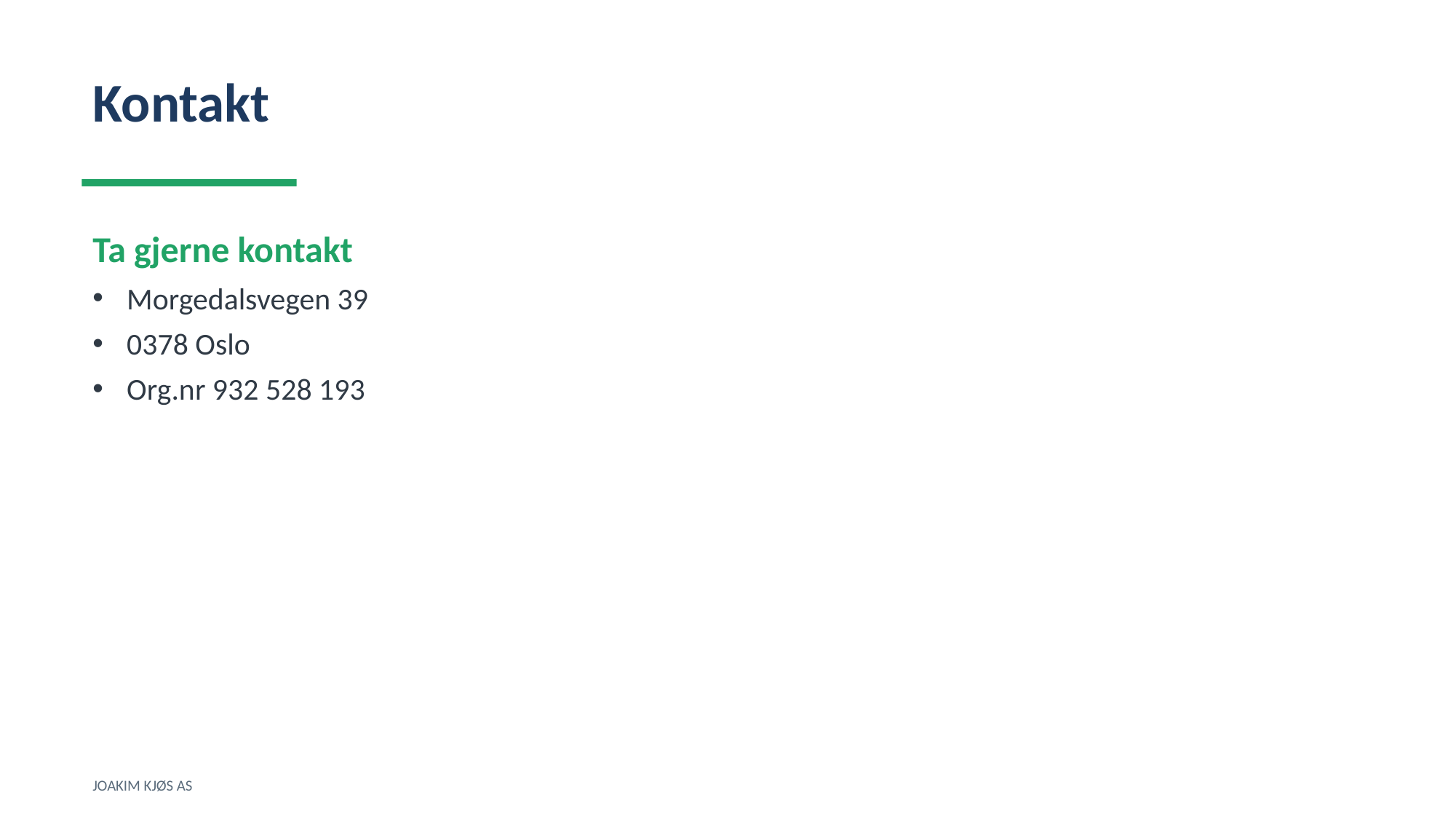

Kontakt

Ta gjerne kontakt
Morgedalsvegen 39
0378 Oslo
Org.nr 932 528 193
JOAKIM KJØS AS